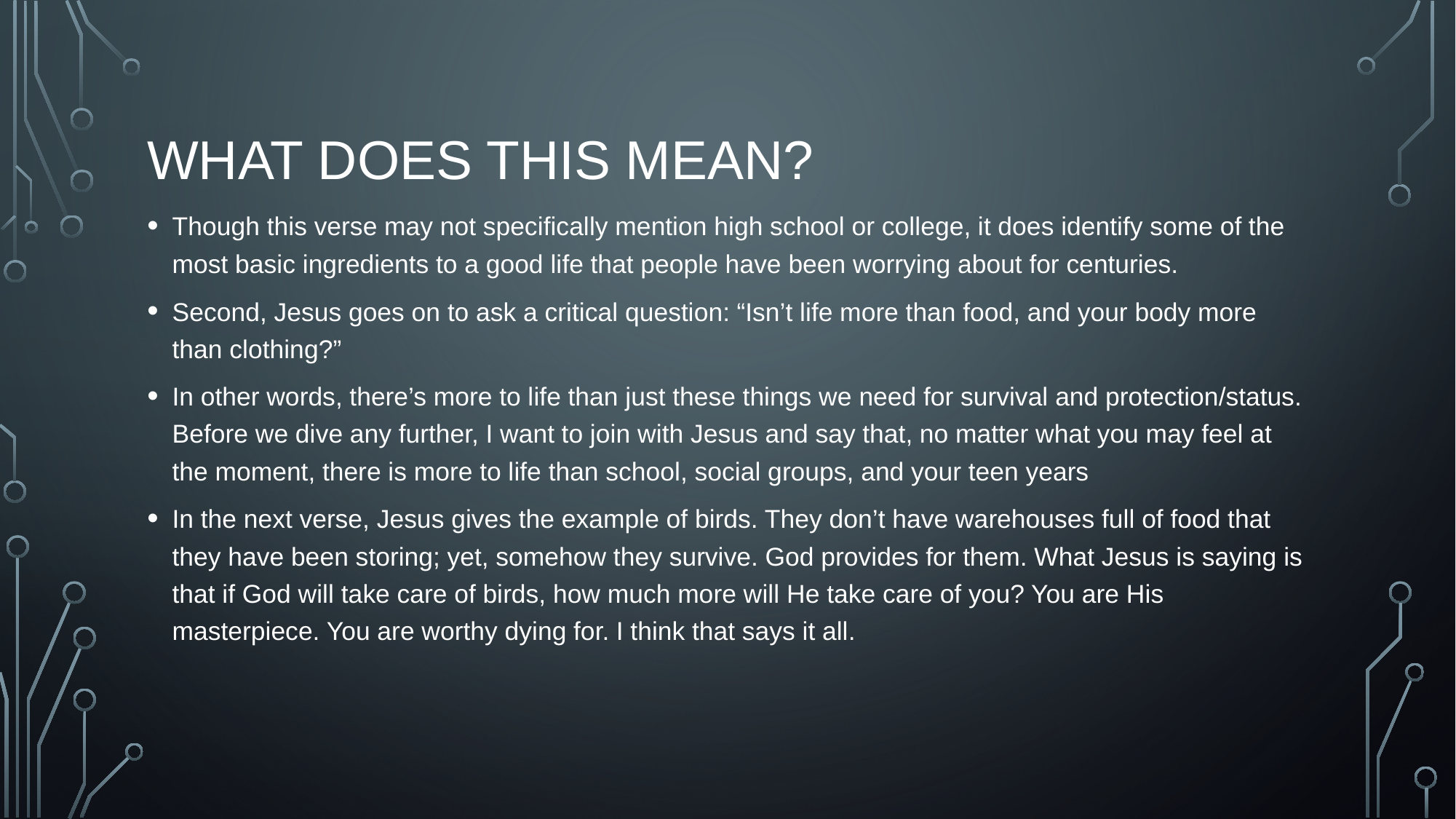

# What does this mean?
Though this verse may not specifically mention high school or college, it does identify some of the most basic ingredients to a good life that people have been worrying about for centuries.
Second, Jesus goes on to ask a critical question: “Isn’t life more than food, and your body more than clothing?”
In other words, there’s more to life than just these things we need for survival and protection/status. Before we dive any further, I want to join with Jesus and say that, no matter what you may feel at the moment, there is more to life than school, social groups, and your teen years
In the next verse, Jesus gives the example of birds. They don’t have warehouses full of food that they have been storing; yet, somehow they survive. God provides for them. What Jesus is saying is that if God will take care of birds, how much more will He take care of you? You are His masterpiece. You are worthy dying for. I think that says it all.